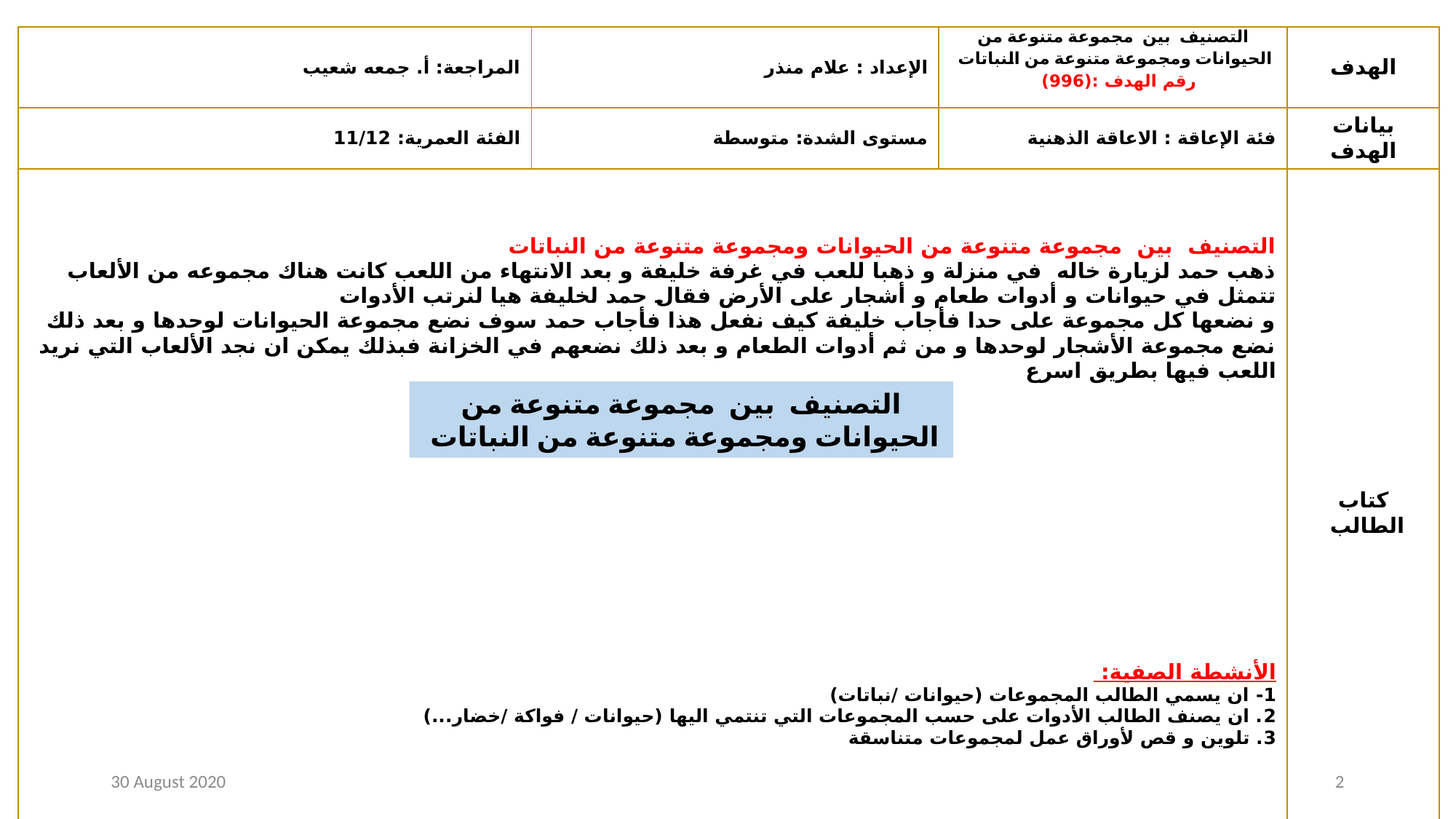

| المراجعة: أ. جمعه شعيب | الإعداد : علام منذر | التصنيف بين مجموعة متنوعة من الحيوانات ومجموعة متنوعة من النباتات رقم الهدف :(996) | الهدف |
| --- | --- | --- | --- |
| الفئة العمرية: 11/12 | مستوى الشدة: متوسطة | فئة الإعاقة : الاعاقة الذهنية | بيانات الهدف |
| التصنيف بين مجموعة متنوعة من الحيوانات ومجموعة متنوعة من النباتات ذهب حمد لزيارة خاله في منزلة و ذهبا للعب في غرفة خليفة و بعد الانتهاء من اللعب كانت هناك مجموعه من الألعاب تتمثل في حيوانات و أدوات طعام و أشجار على الأرض فقال حمد لخليفة هيا لنرتب الأدوات و نضعها كل مجموعة على حدا فأجاب خليفة كيف نفعل هذا فأجاب حمد سوف نضع مجموعة الحيوانات لوحدها و بعد ذلك نضع مجموعة الأشجار لوحدها و من ثم أدوات الطعام و بعد ذلك نضعهم في الخزانة فبذلك يمكن ان نجد الألعاب التي نريد اللعب فيها بطريق اسرع الأنشطة الصفية: 1- ان يسمي الطالب المجموعات (حيوانات /نباتات) 2. ان يصنف الطالب الأدوات على حسب المجموعات التي تنتمي اليها (حيوانات / فواكة /خضار...) 3. تلوين و قص لأوراق عمل لمجموعات متناسقة |  |  | كتاب الطالب |
التصنيف  بين  مجموعة متنوعة من الحيوانات ومجموعة متنوعة من النباتات
30 August 2020
2